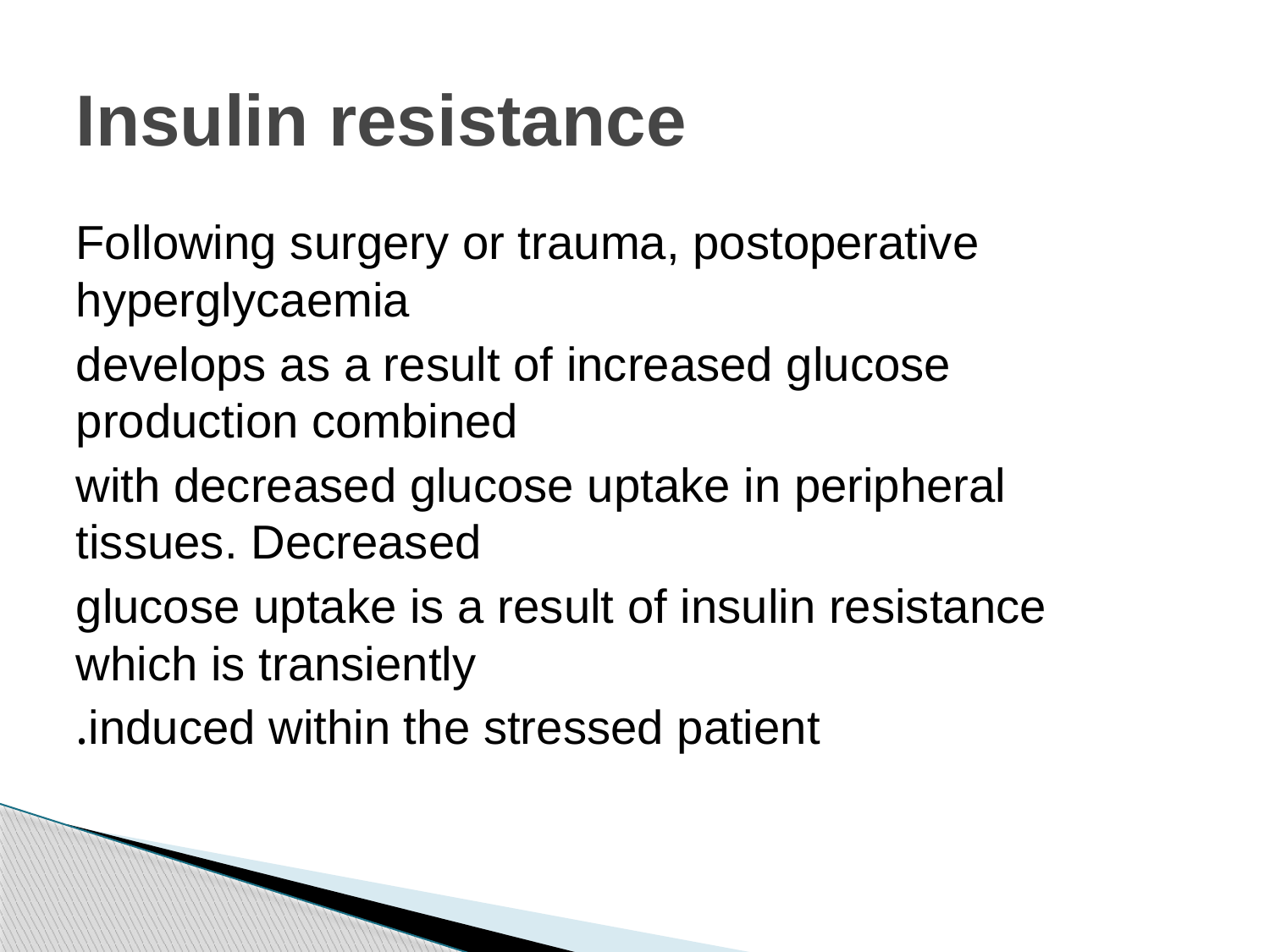

# Insulin resistance
Following surgery or trauma, postoperative hyperglycaemia
develops as a result of increased glucose production combined
with decreased glucose uptake in peripheral tissues. Decreased
glucose uptake is a result of insulin resistance which is transiently
induced within the stressed patient.